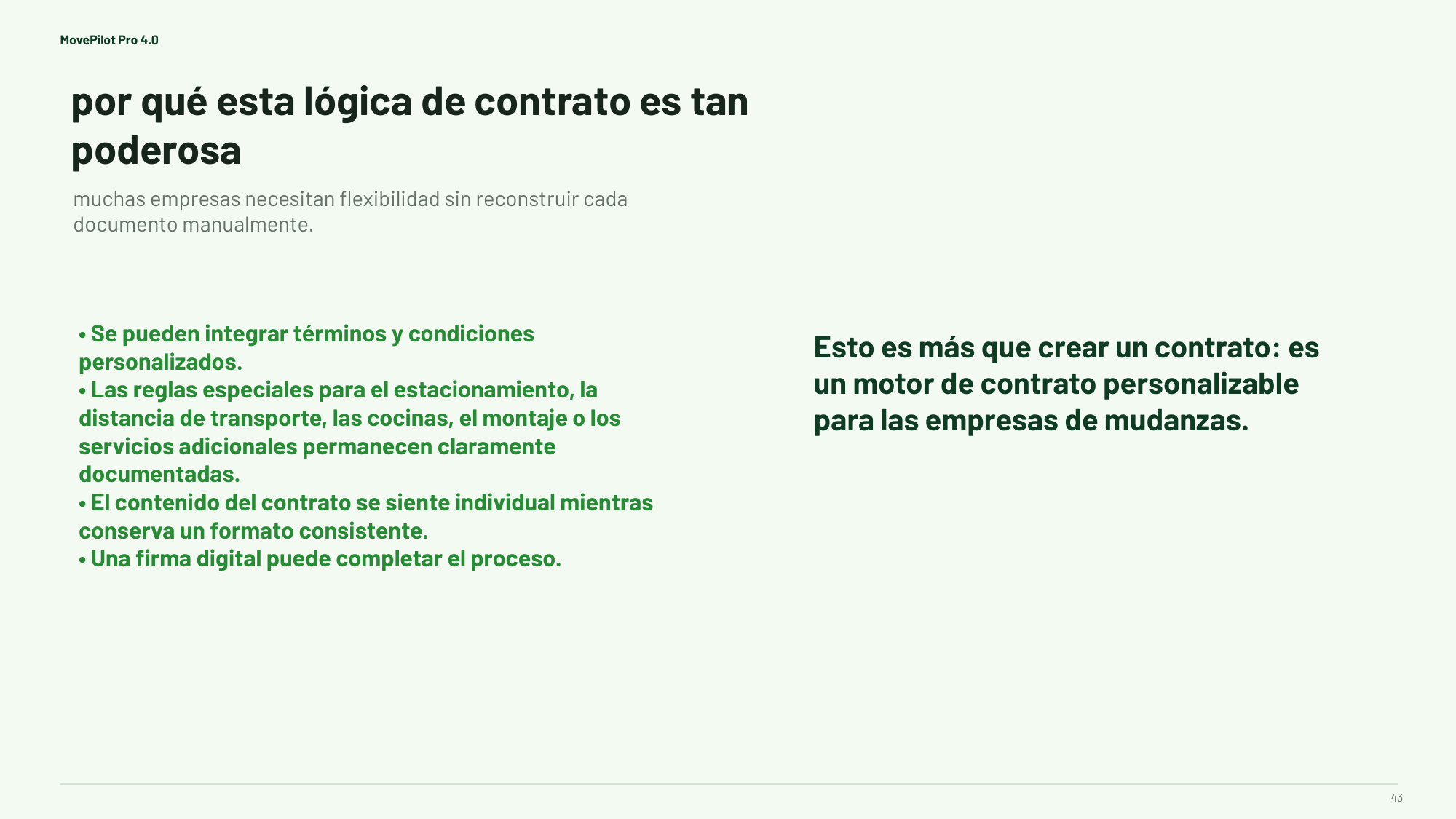

MovePilot Pro 4.0
por qué esta lógica de contrato es tan poderosa
Esto es más que crear un contrato: es un motor de contrato personalizable para las empresas de mudanzas.
muchas empresas necesitan flexibilidad sin reconstruir cada documento manualmente.
• Se pueden integrar términos y condiciones personalizados.
• Las reglas especiales para el estacionamiento, la distancia de transporte, las cocinas, el montaje o los servicios adicionales permanecen claramente documentadas.
• El contenido del contrato se siente individual mientras conserva un formato consistente.
• Una firma digital puede completar el proceso.

43